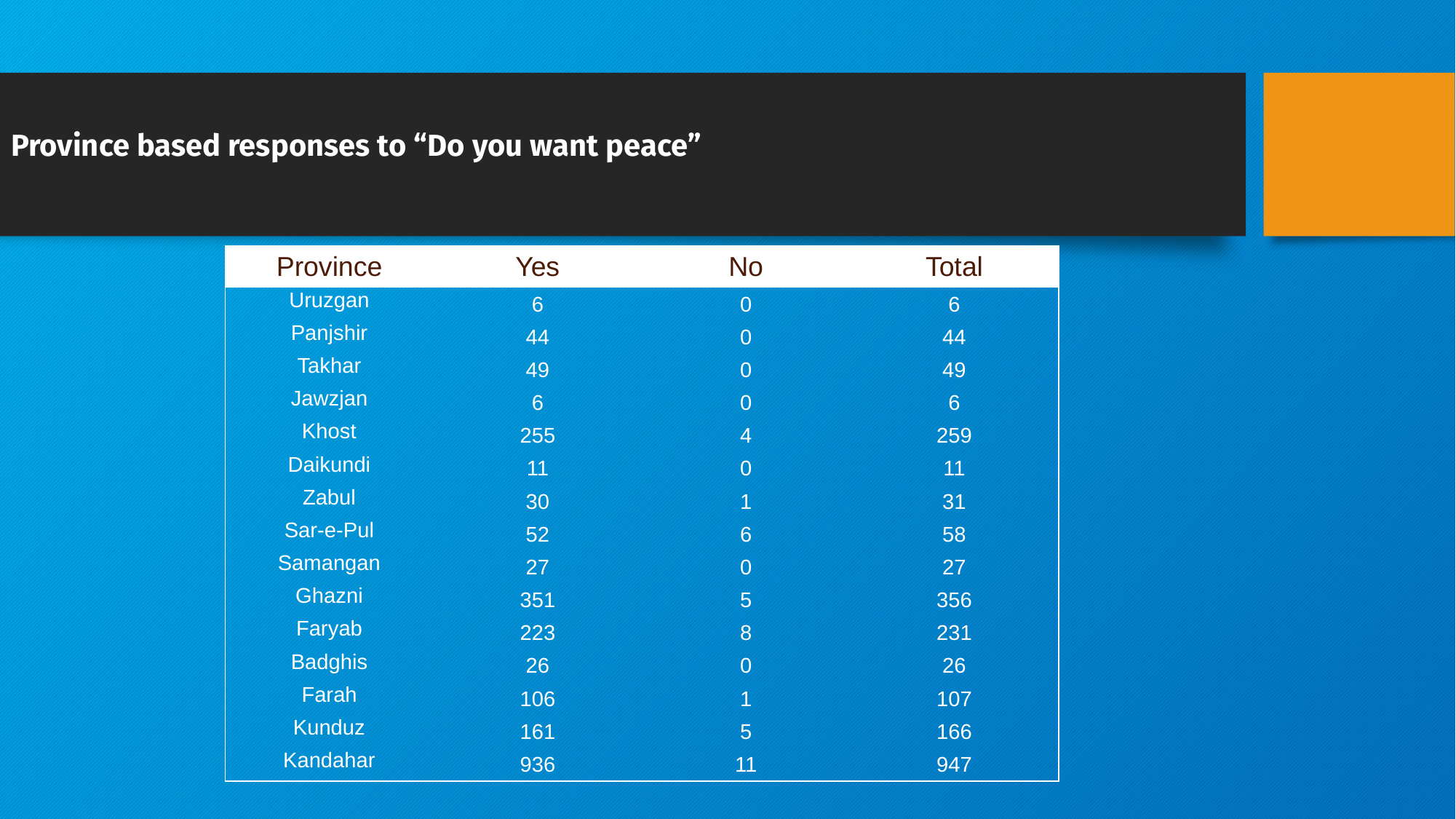

# Province based responses to “Do you want peace”
| Province | Yes | No | Total |
| --- | --- | --- | --- |
| Uruzgan | 6 | 0 | 6 |
| Panjshir | 44 | 0 | 44 |
| Takhar | 49 | 0 | 49 |
| Jawzjan | 6 | 0 | 6 |
| Khost | 255 | 4 | 259 |
| Daikundi | 11 | 0 | 11 |
| Zabul | 30 | 1 | 31 |
| Sar-e-Pul | 52 | 6 | 58 |
| Samangan | 27 | 0 | 27 |
| Ghazni | 351 | 5 | 356 |
| Faryab | 223 | 8 | 231 |
| Badghis | 26 | 0 | 26 |
| Farah | 106 | 1 | 107 |
| Kunduz | 161 | 5 | 166 |
| Kandahar | 936 | 11 | 947 |